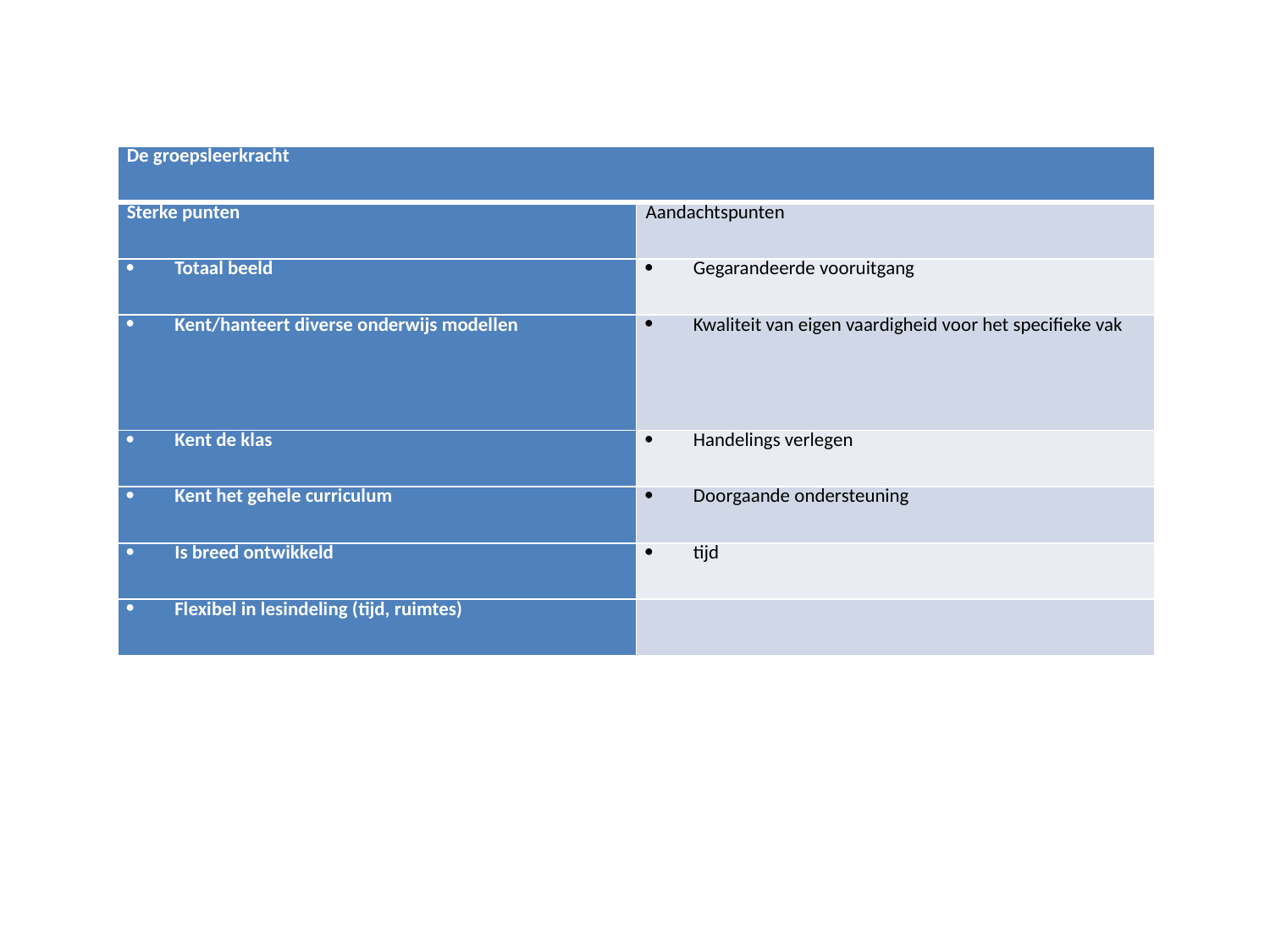

| De groepsleerkracht |  |
| --- | --- |
| Sterke punten | Aandachtspunten |
| Totaal beeld | Gegarandeerde vooruitgang |
| Kent/hanteert diverse onderwijs modellen | Kwaliteit van eigen vaardigheid voor het specifieke vak |
| Kent de klas | Handelings verlegen |
| Kent het gehele curriculum | Doorgaande ondersteuning |
| Is breed ontwikkeld | tijd |
| Flexibel in lesindeling (tijd, ruimtes) |  |